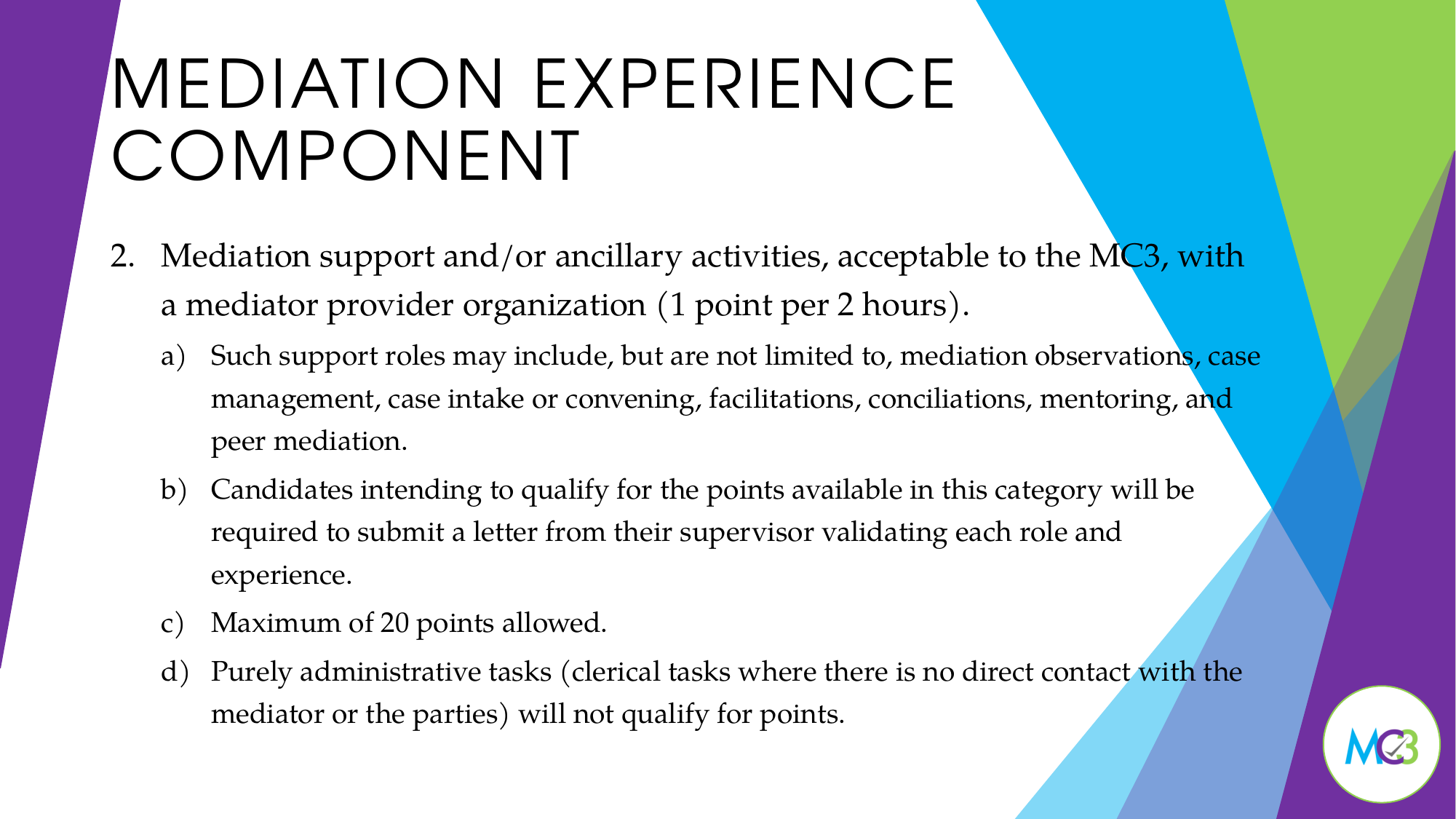

# Mediation Experience Component
Mediation support and/or ancillary activities, acceptable to the MC3, with a mediator provider organization (1 point per 2 hours).
Such support roles may include, but are not limited to, mediation observations, case management, case intake or convening, facilitations, conciliations, mentoring, and peer mediation.
Candidates intending to qualify for the points available in this category will be required to submit a letter from their supervisor validating each role and experience.
Maximum of 20 points allowed.
Purely administrative tasks (clerical tasks where there is no direct contact with the mediator or the parties) will not qualify for points.